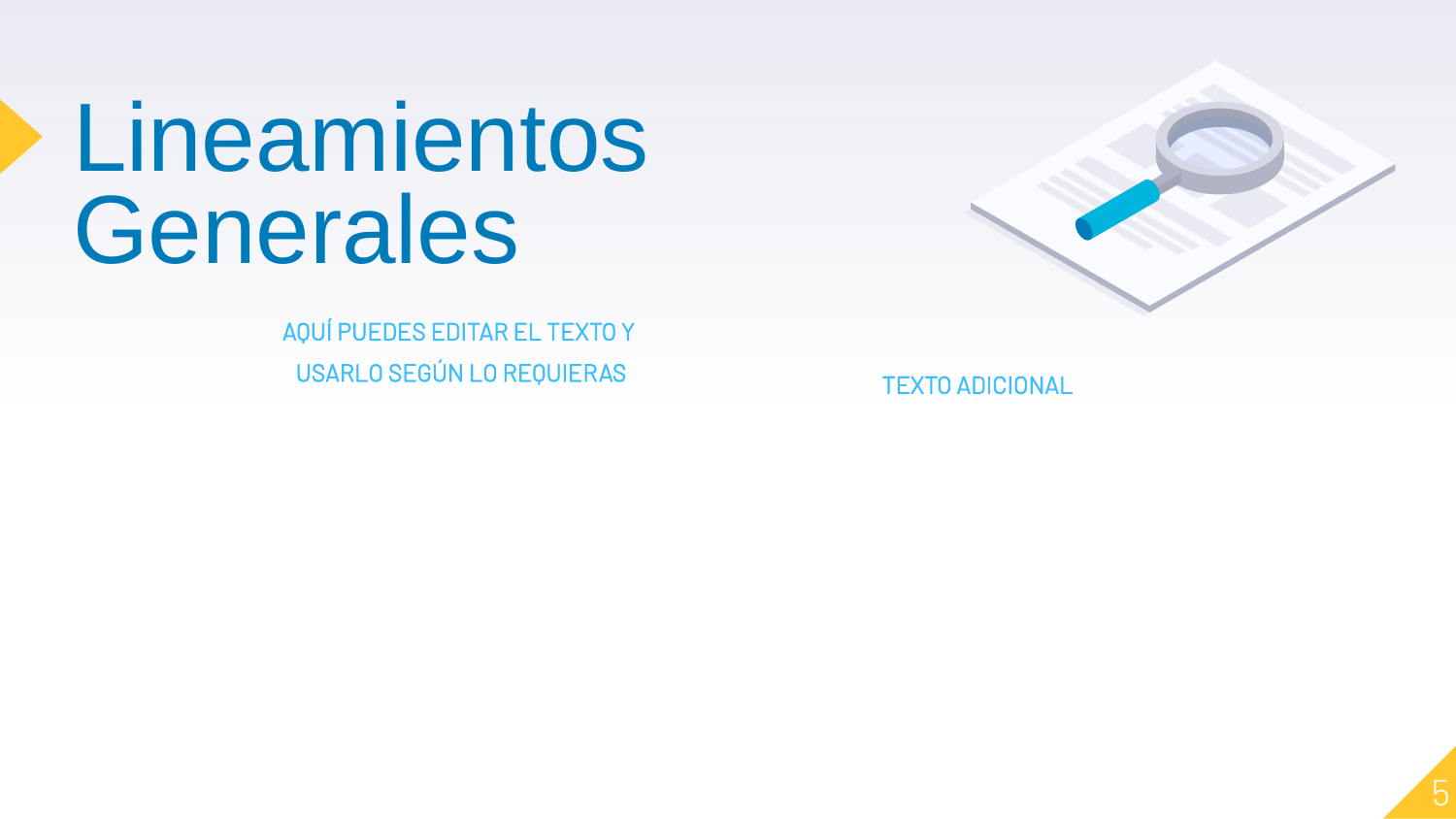

# Lineamientos Generales
AQUÍ PUEDES EDITAR EL TEXTO Y
 USARLO SEGÚN LO REQUIERAS
TEXTO ADICIONAL

5